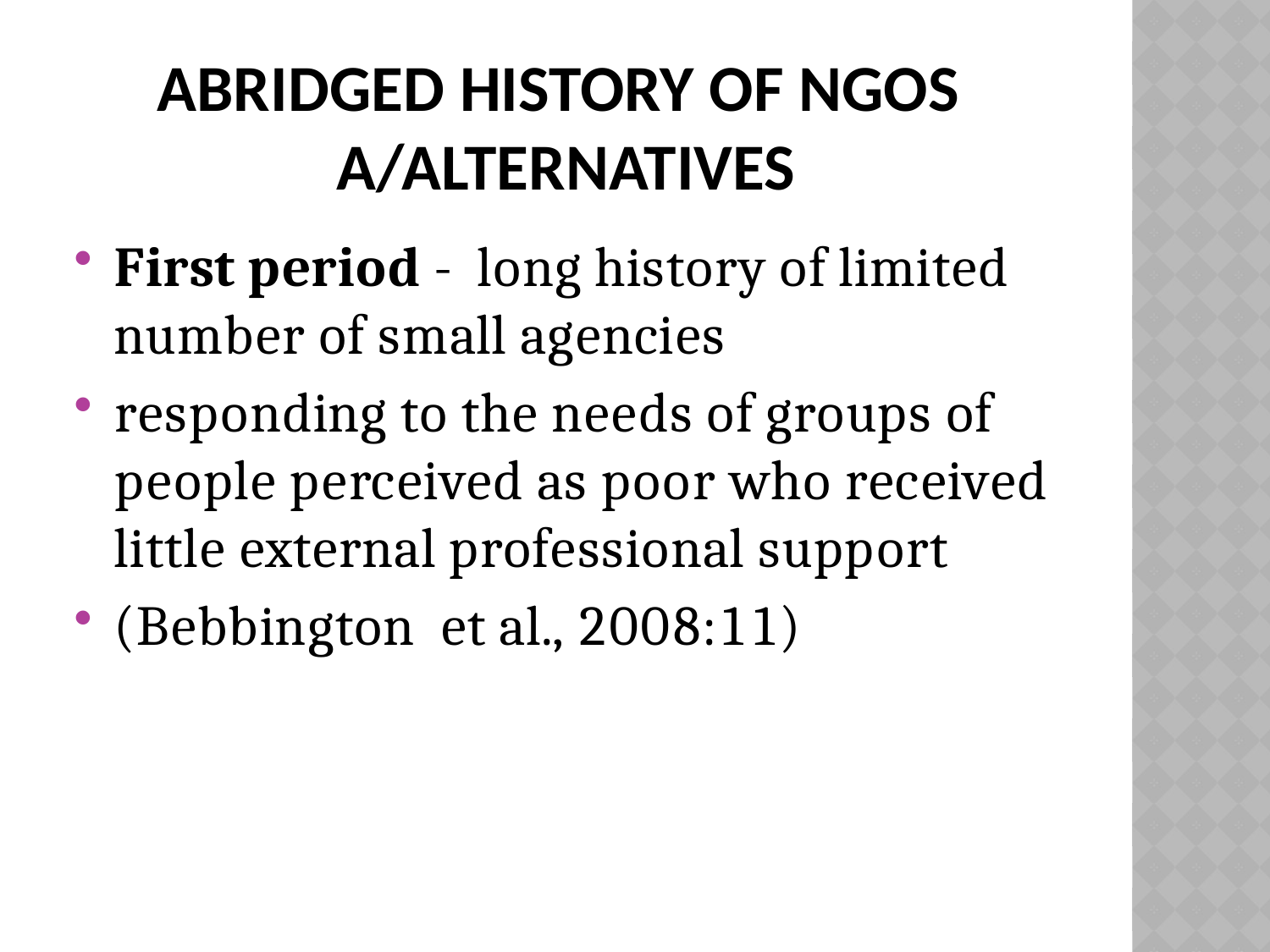

# Abridged history of NGOs  a/ALTERNATIVES
First period -  long history of limited number of small agencies
responding to the needs of groups of people perceived as poor who received little external professional support
(Bebbington  et al., 2008:11)